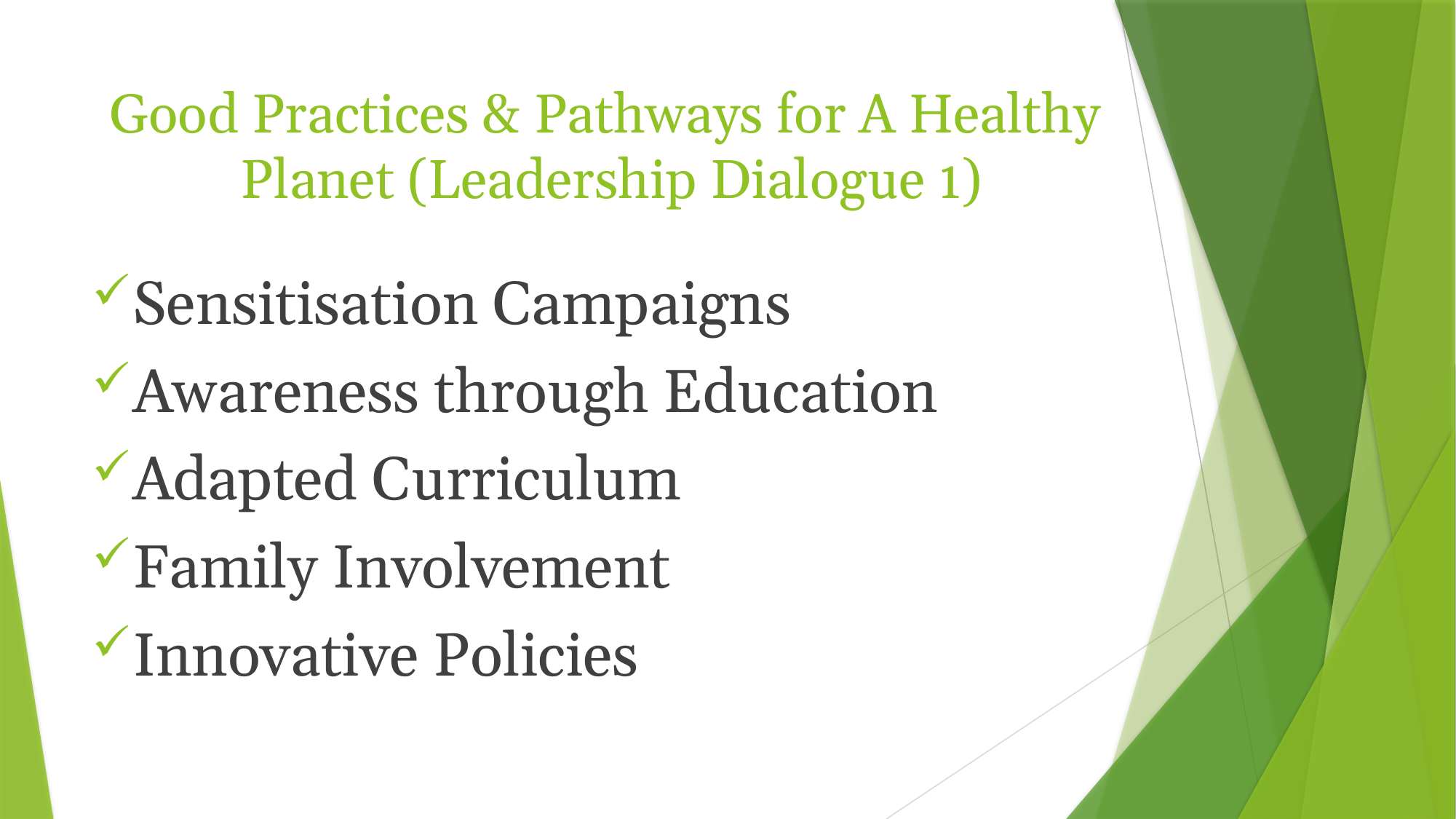

# Good Practices & Pathways for A Healthy Planet (Leadership Dialogue 1)
Sensitisation Campaigns
Awareness through Education
Adapted Curriculum
Family Involvement
Innovative Policies